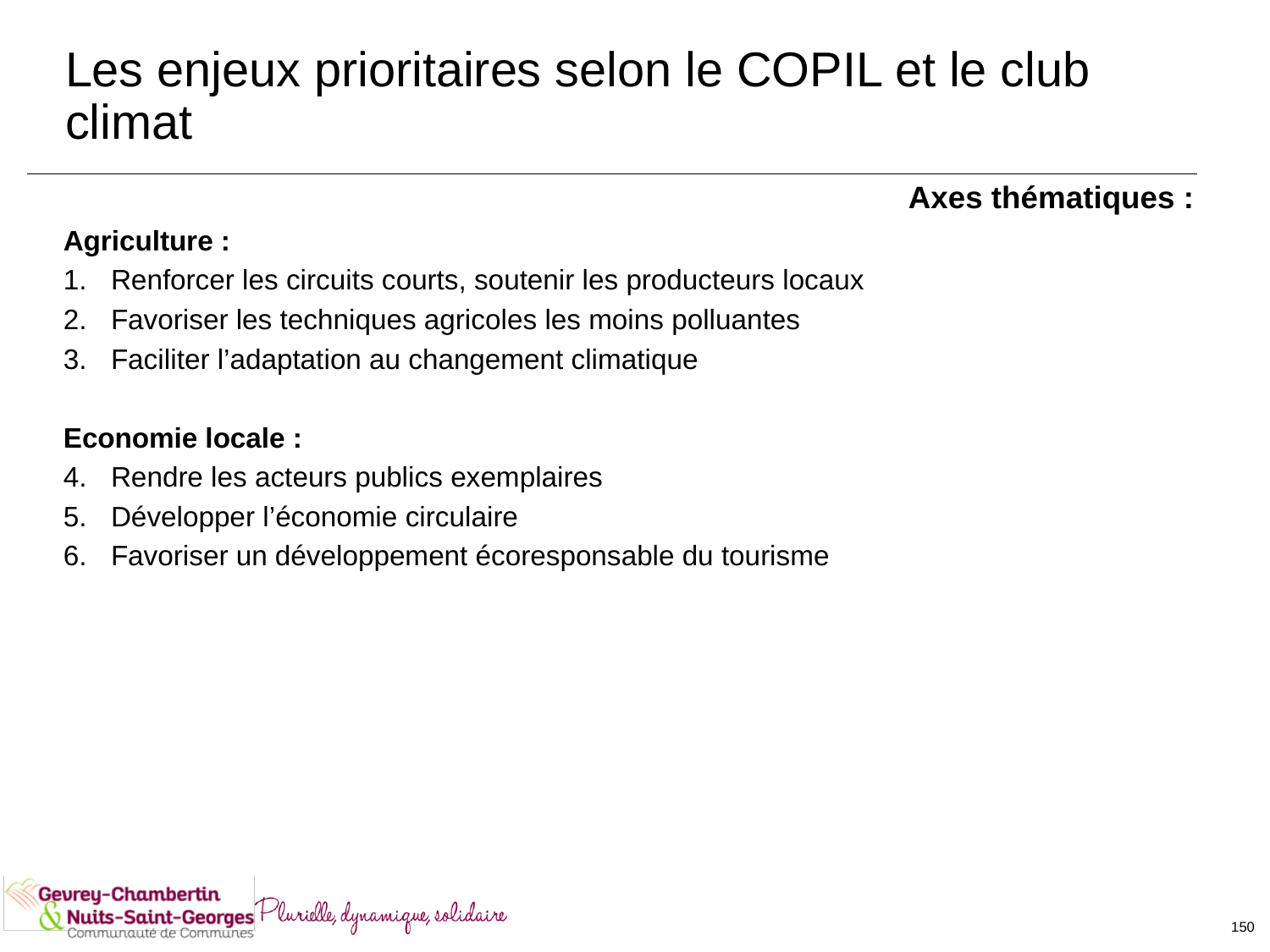

# Les enjeux prioritaires selon le COPIL et le club climat
Axes thématiques :
Agriculture :
Renforcer les circuits courts, soutenir les producteurs locaux
Favoriser les techniques agricoles les moins polluantes
Faciliter l’adaptation au changement climatique

Economie locale :
Rendre les acteurs publics exemplaires
Développer l’économie circulaire
Favoriser un développement écoresponsable du tourisme

150